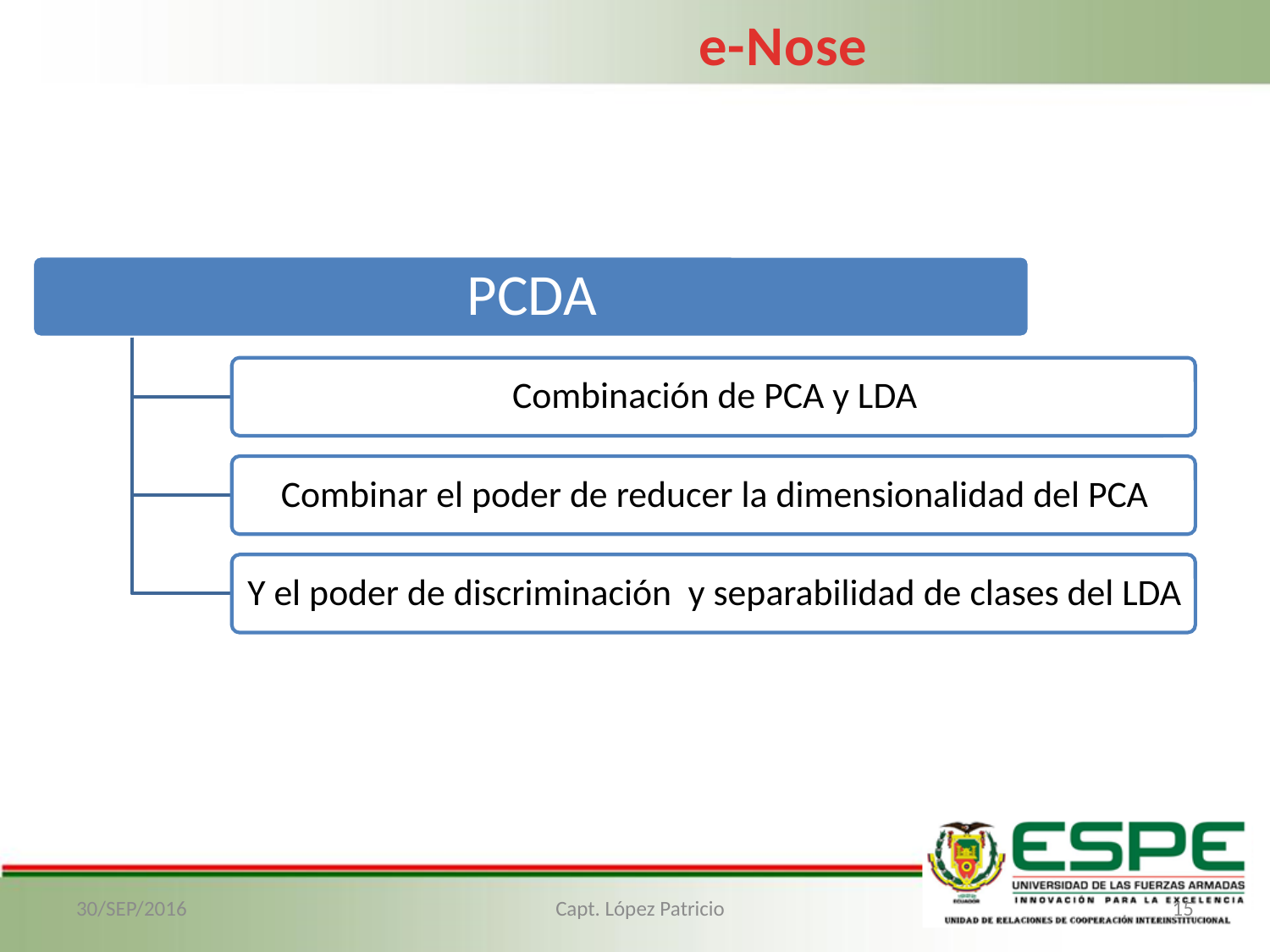

e-Nose
PCDA
Combinación de PCA y LDA
Combinar el poder de reducer la dimensionalidad del PCA
Y el poder de discriminación  y separabilidad de clases del LDA
30/SEP/2016
Capt. López Patricio
15